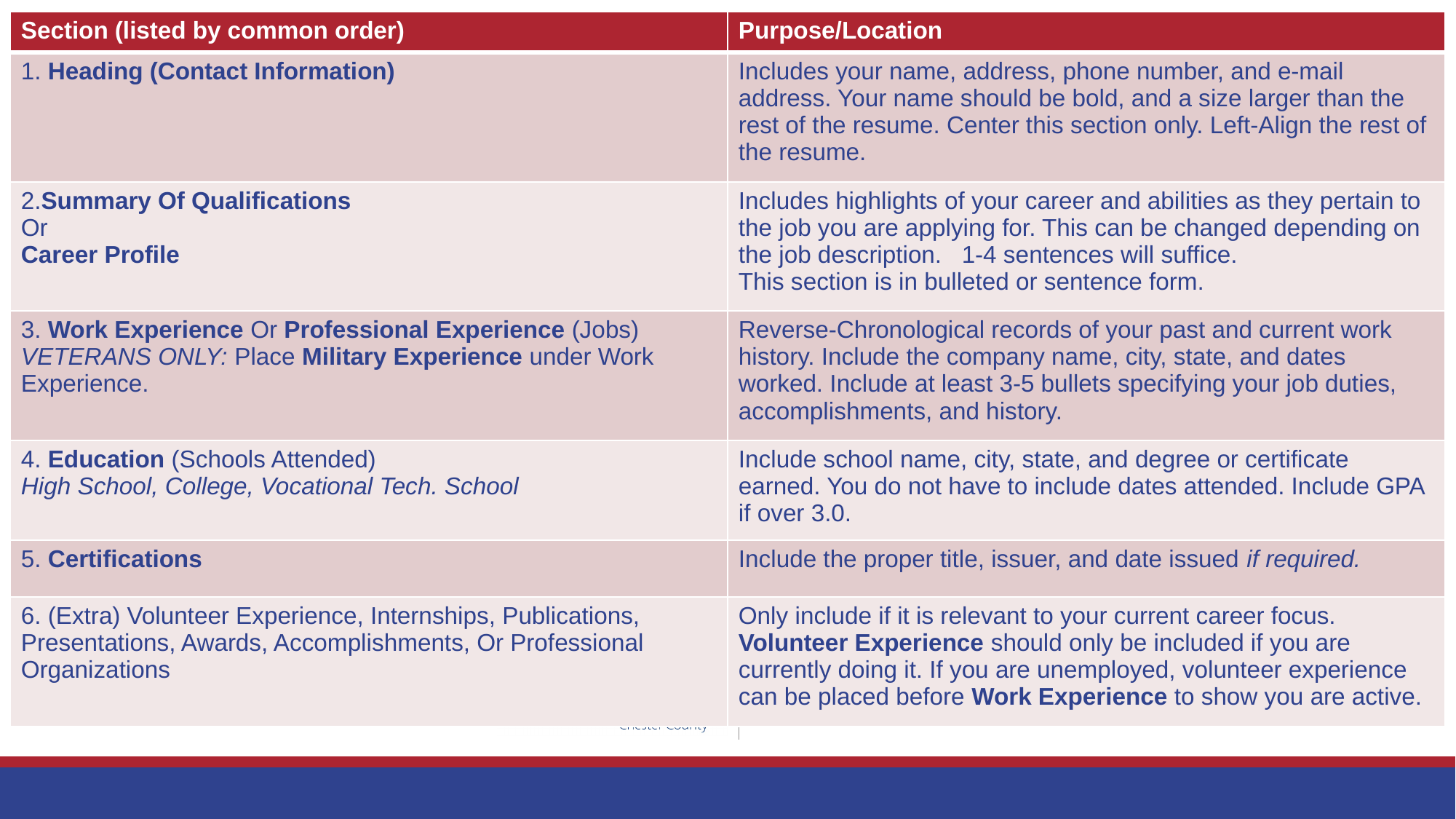

| Section (listed by common order) | Purpose/Location |
| --- | --- |
| 1. Heading (Contact Information) | Includes your name, address, phone number, and e-mail address. Your name should be bold, and a size larger than the rest of the resume. Center this section only. Left-Align the rest of the resume. |
| 2.Summary Of Qualifications  Or Career Profile | Includes highlights of your career and abilities as they pertain to the job you are applying for. This can be changed depending on the job description.   1-4 sentences will suffice. This section is in bulleted or sentence form. |
| 3. Work Experience Or Professional Experience (Jobs) VETERANS ONLY: Place Military Experience under Work Experience. | Reverse-Chronological records of your past and current work history. Include the company name, city, state, and dates worked. Include at least 3-5 bullets specifying your job duties, accomplishments, and history. |
| 4. Education (Schools Attended) High School, College, Vocational Tech. School | Include school name, city, state, and degree or certificate earned. You do not have to include dates attended. Include GPA if over 3.0. |
| 5. Certifications | Include the proper title, issuer, and date issued if required. |
| 6. (Extra) Volunteer Experience, Internships, Publications, Presentations, Awards, Accomplishments, Or Professional Organizations | Only include if it is relevant to your current career focus. Volunteer Experience should only be included if you are currently doing it. If you are unemployed, volunteer experience can be placed before Work Experience to show you are active. |